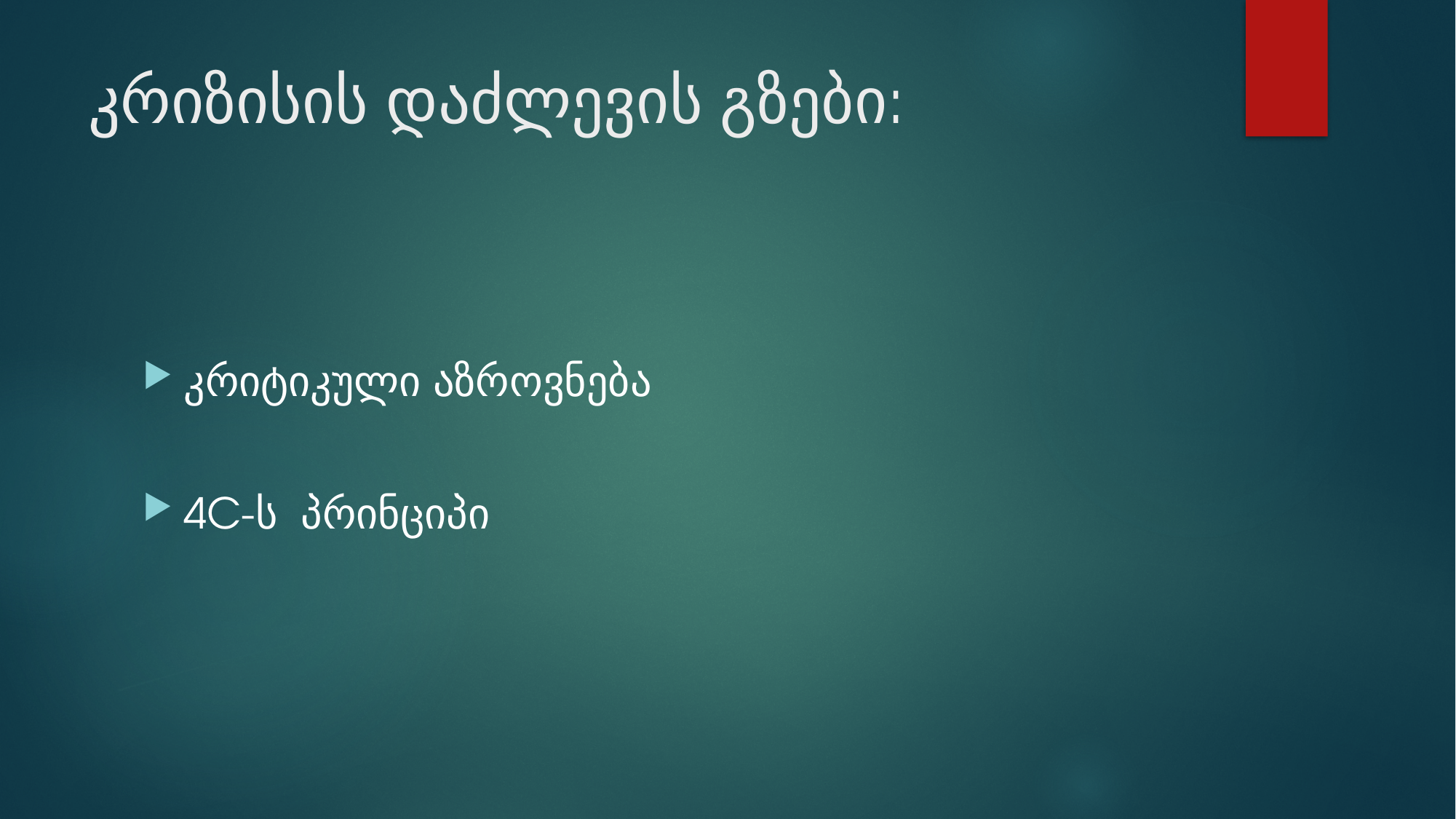

# კრიზისის დაძლევის გზები:

კრიტიკული აზროვნება

4C-ს  პრინციპი